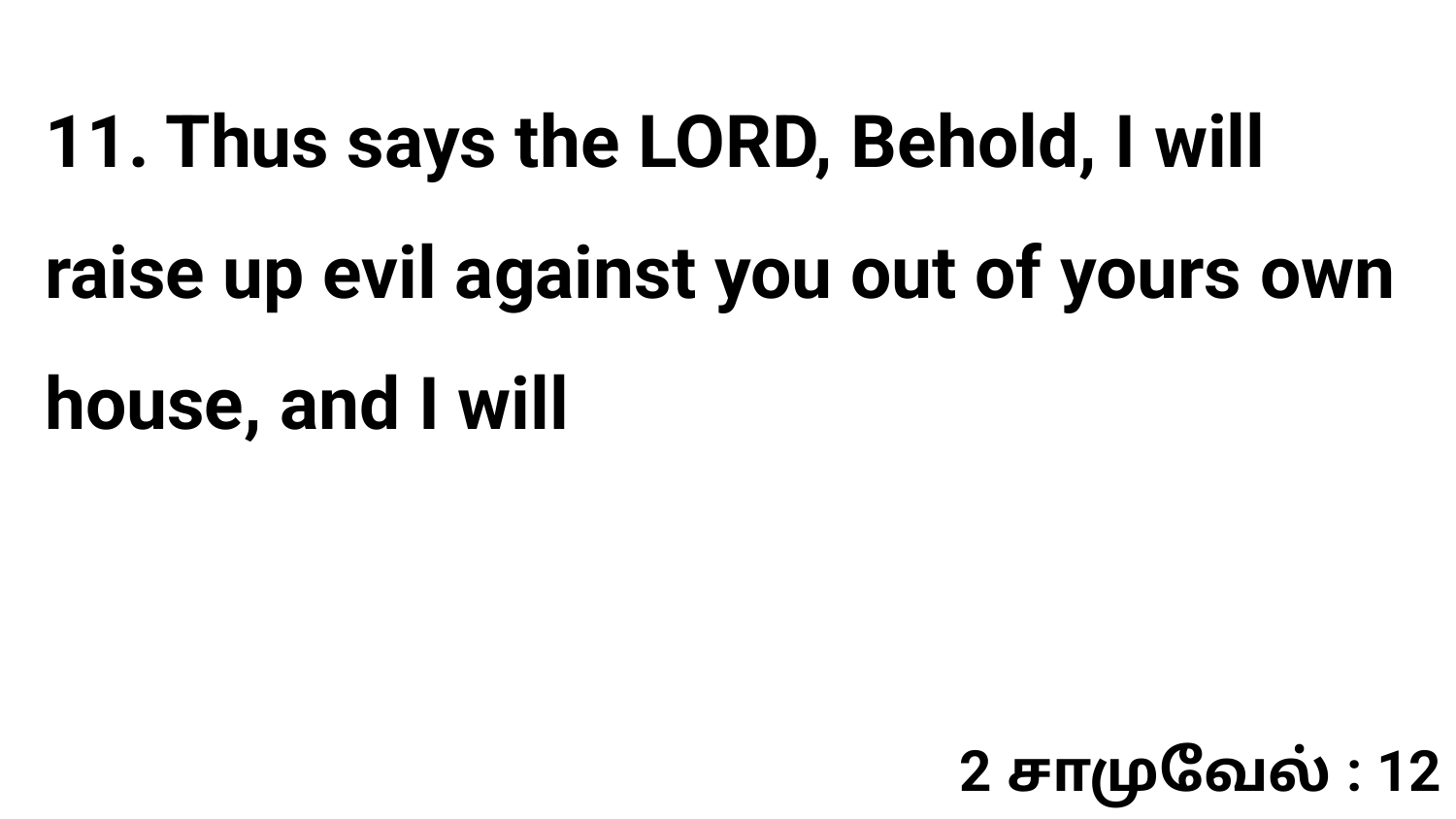

11. Thus says the LORD, Behold, I will raise up evil against you out of yours own house, and I will
2 சாமுவேல் : 12